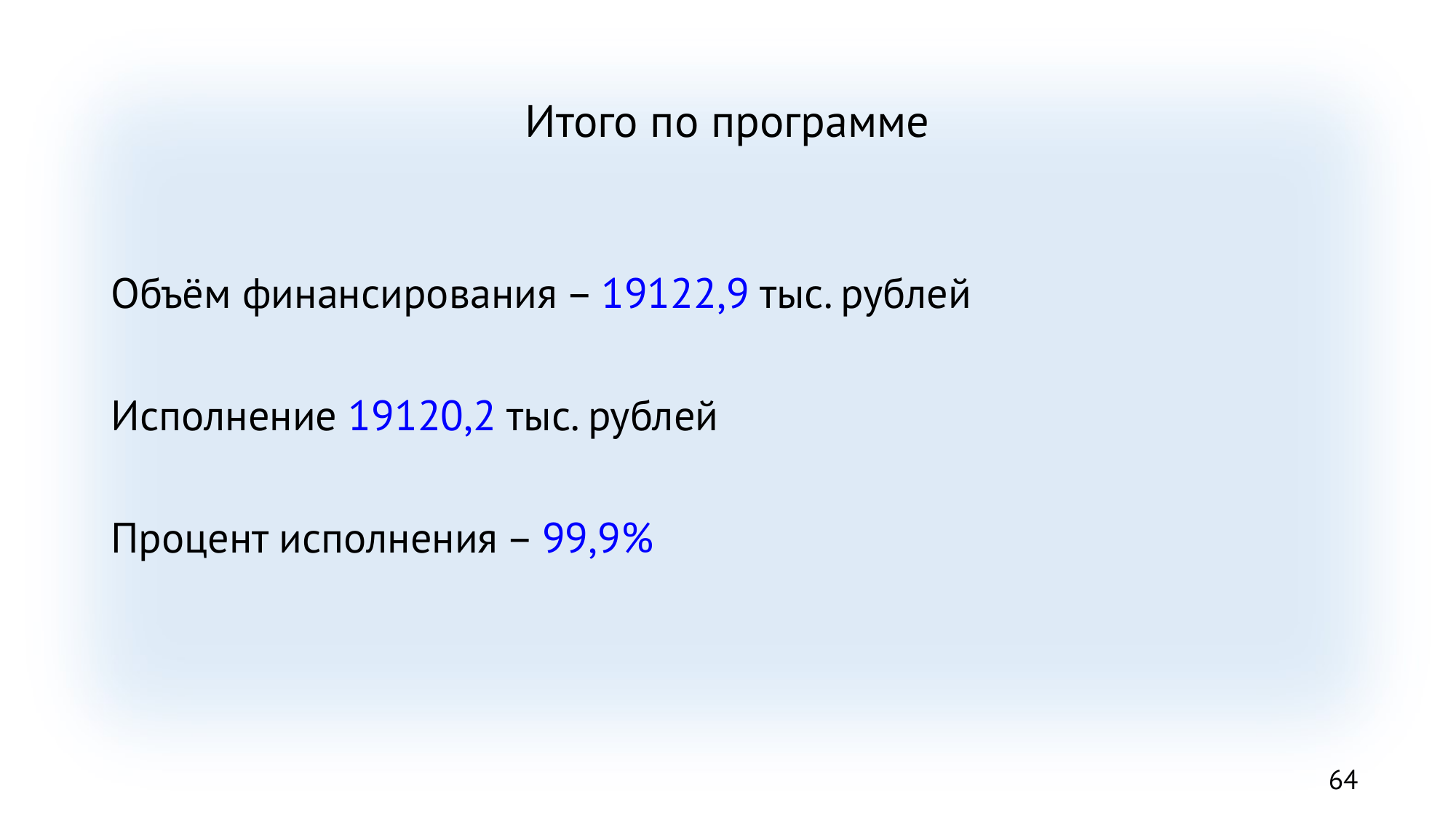

# Итого по программе

Объём финансирования – 19122,9 тыс. рублей

Исполнение 19120,2 тыс. рублей

Процент исполнения – 99,9%
64